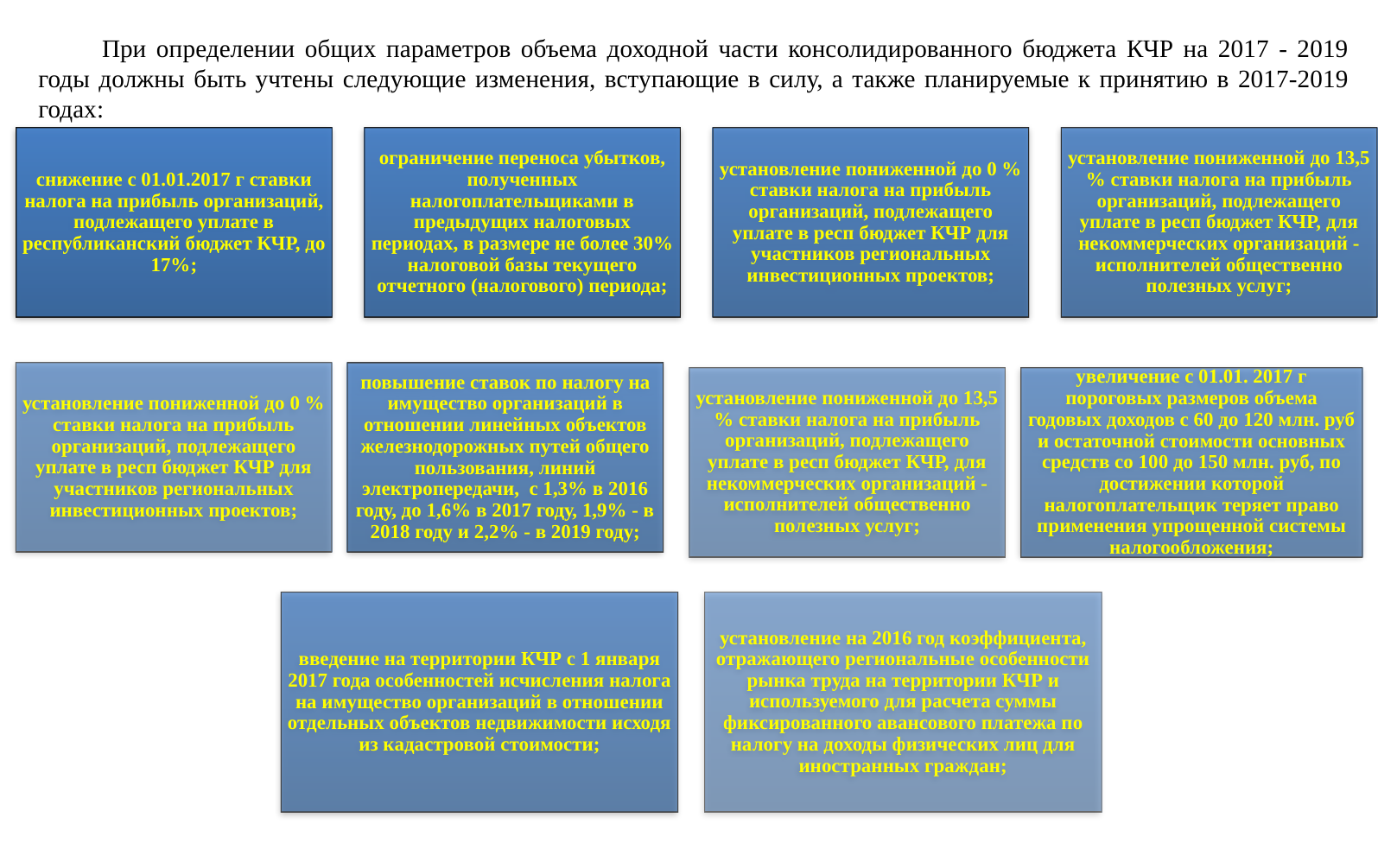

При определении общих параметров объема доходной части консолидированного бюджета КЧР на 2017 - 2019 годы должны быть учтены следующие изменения, вступающие в силу, а также планируемые к принятию в 2017-2019 годах:

снижение с 01.01.2017 г ставки налога на прибыль организаций, подлежащего уплате в республиканский бюджет КЧР, до 17%;
ограничение переноса убытков, полученных налогоплательщиками в предыдущих налоговых периодах, в размере не более 30% налоговой базы текущего отчетного (налогового) периода;
установление пониженной до 0 % ставки налога на прибыль организаций, подлежащего уплате в респ бюджет КЧР для участников региональных инвестиционных проектов;
установление пониженной до 13,5 % ставки налога на прибыль организаций, подлежащего уплате в респ бюджет КЧР, для некоммерческих организаций - исполнителей общественно полезных услуг;
повышение ставок по налогу на имущество организаций в отношении линейных объектов железнодорожных путей общего пользования, линий электропередачи,  с 1,3% в 2016 году, до 1,6% в 2017 году, 1,9% - в 2018 году и 2,2% - в 2019 году;
введение на территории КЧР с 1 января 2017 года особенностей исчисления налога на имущество организаций в отношении отдельных объектов недвижимости исходя из кадастровой стоимости;
увеличение с 01.01. 2017 г пороговых размеров объема годовых доходов с 60 до 120 млн. руб и остаточной стоимости основных средств со 100 до 150 млн. руб, по достижении которой налогоплательщик теряет право применения упрощенной системы налогообложения;
установление пониженной до 0 % ставки налога на прибыль организаций, подлежащего уплате в респ бюджет КЧР для участников региональных инвестиционных проектов;
установление пониженной до 13,5 % ставки налога на прибыль организаций, подлежащего уплате в респ бюджет КЧР, для некоммерческих организаций - исполнителей общественно полезных услуг;
установление на 2016 год коэффициента, отражающего региональные особенности рынка труда на территории КЧР и используемого для расчета суммы фиксированного авансового платежа по налогу на доходы физических лиц для иностранных граждан;